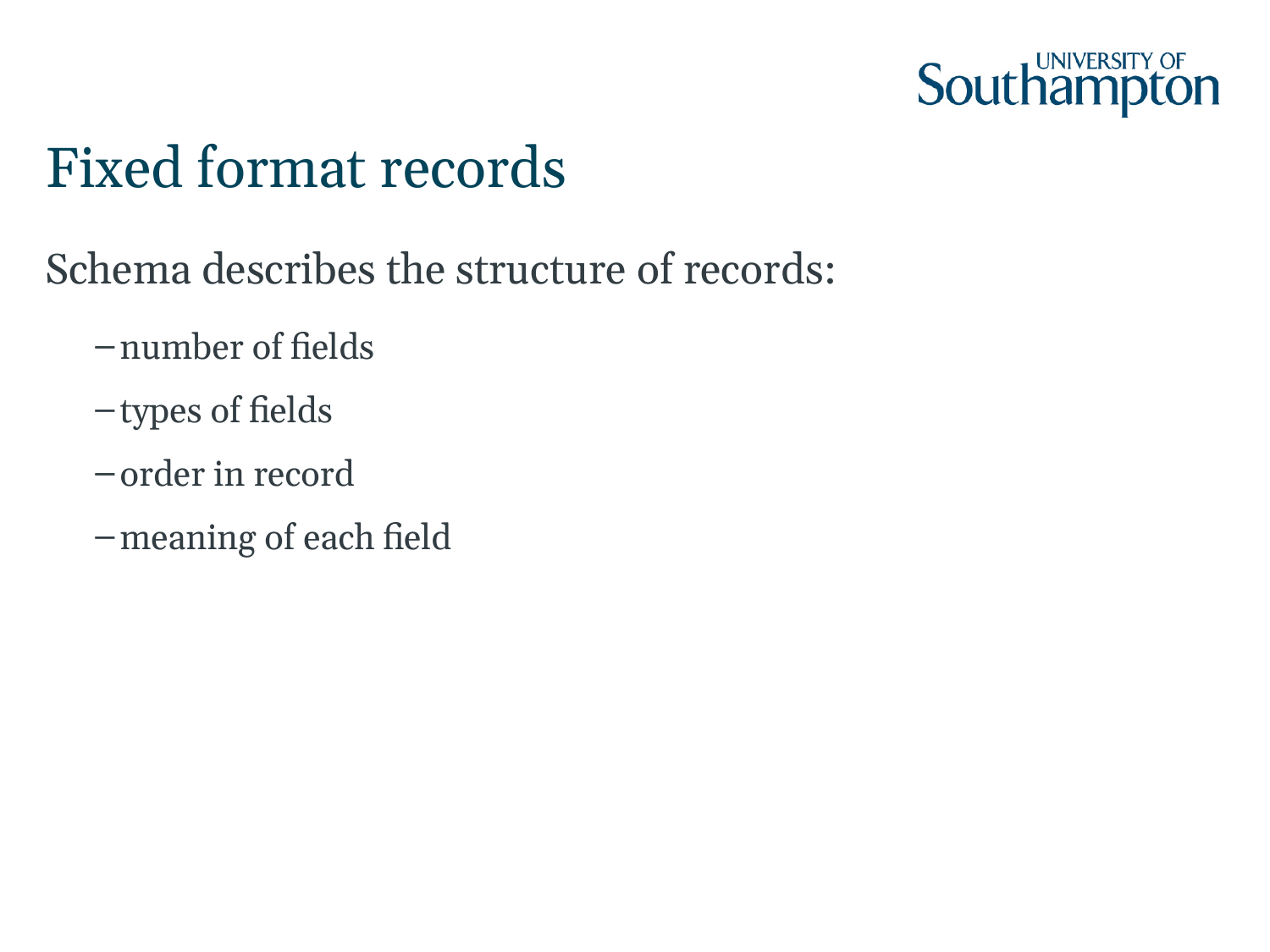

# Fixed format records
Schema describes the structure of records:
number of fields
types of fields
order in record
meaning of each field